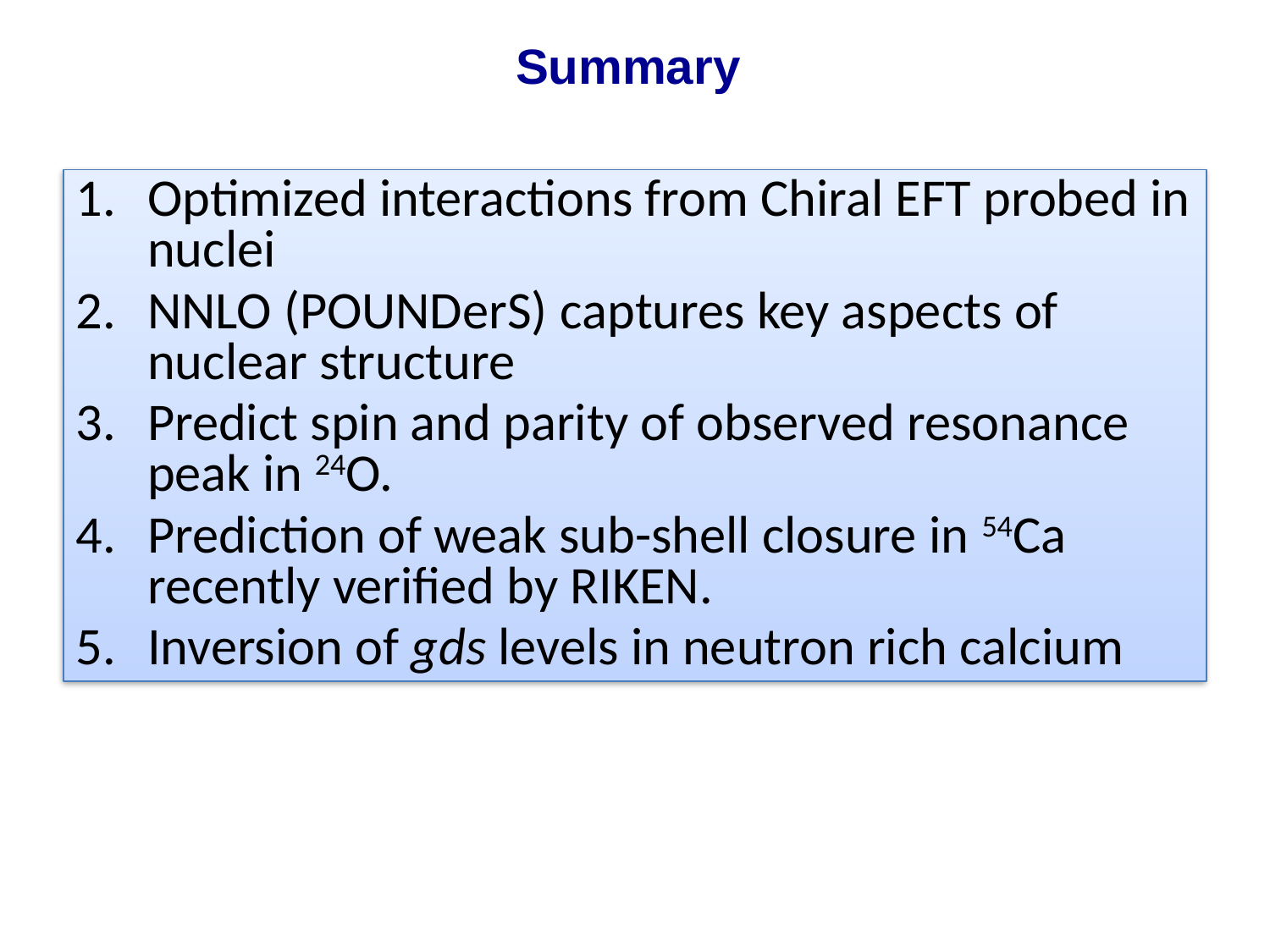

# Summary
Optimized interactions from Chiral EFT probed in nuclei
NNLO (POUNDerS) captures key aspects of nuclear structure
Predict spin and parity of observed resonance peak in 24O.
Prediction of weak sub-shell closure in 54Ca recently verified by RIKEN.
Inversion of gds levels in neutron rich calcium